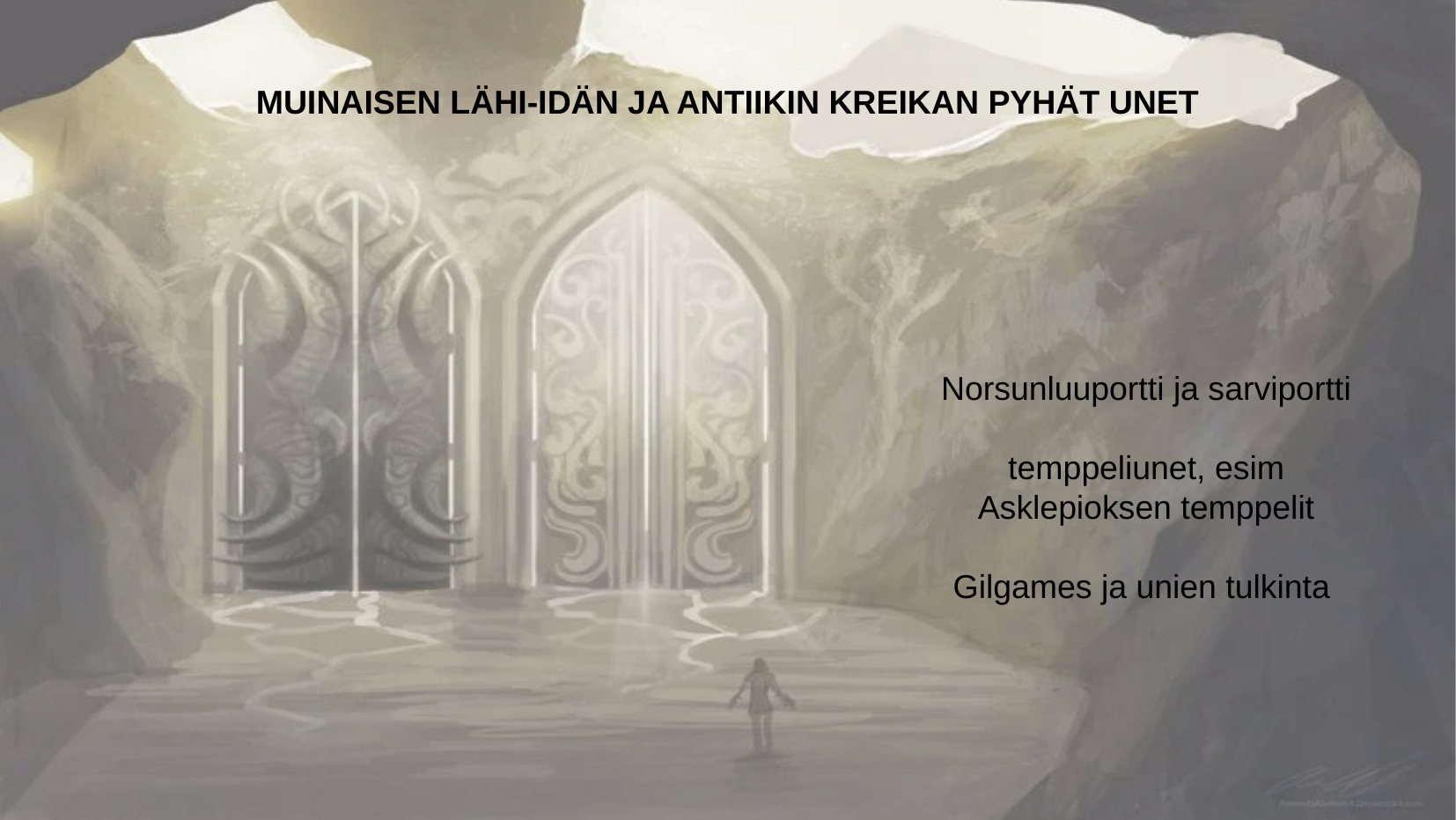

# MUINAISEN LÄHI-IDÄN JA ANTIIKIN KREIKAN PYHÄT UNET
Norsunluuportti ja sarviportti

temppeliunet, esim Asklepioksen temppelit

Gilgames ja unien tulkinta